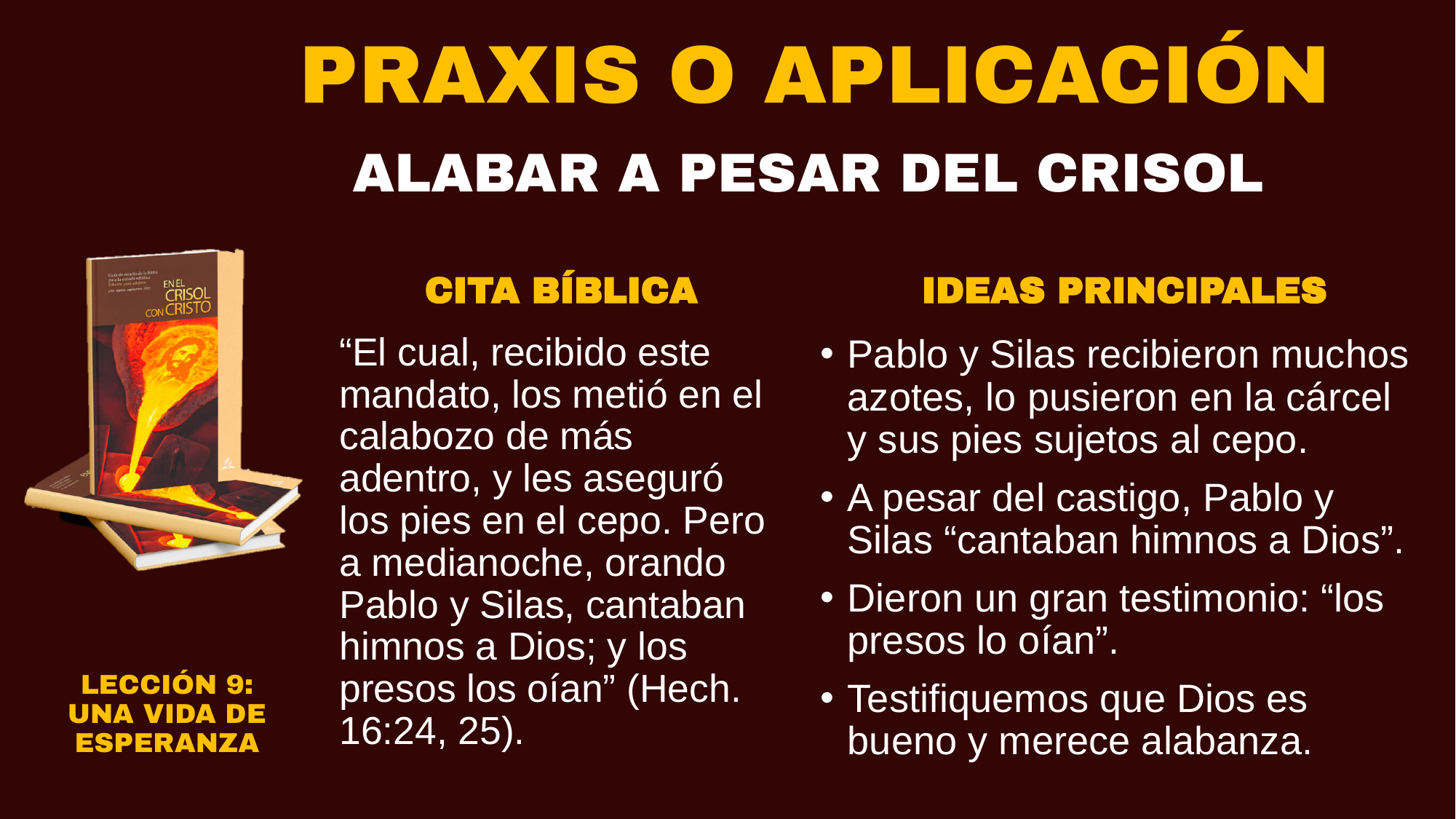

# PRAXIS O APLICACIÓN
ALABAR A PESAR DEL CRISOL
CITA BÍBLICA
IDEAS PRINCIPALES
“El cual, recibido este mandato, los metió en el calabozo de más adentro, y les aseguró los pies en el cepo. Pero a medianoche, orando Pablo y Silas, cantaban himnos a Dios; y los presos los oían” (Hech. 16:24, 25).
Pablo y Silas recibieron muchos azotes, lo pusieron en la cárcel y sus pies sujetos al cepo.
A pesar del castigo, Pablo y Silas “cantaban himnos a Dios”.
Dieron un gran testimonio: “los presos lo oían”.
Testifiquemos que Dios es bueno y merece alabanza.

LECCIÓN 9:
UNA VIDA DE ESPERANZA